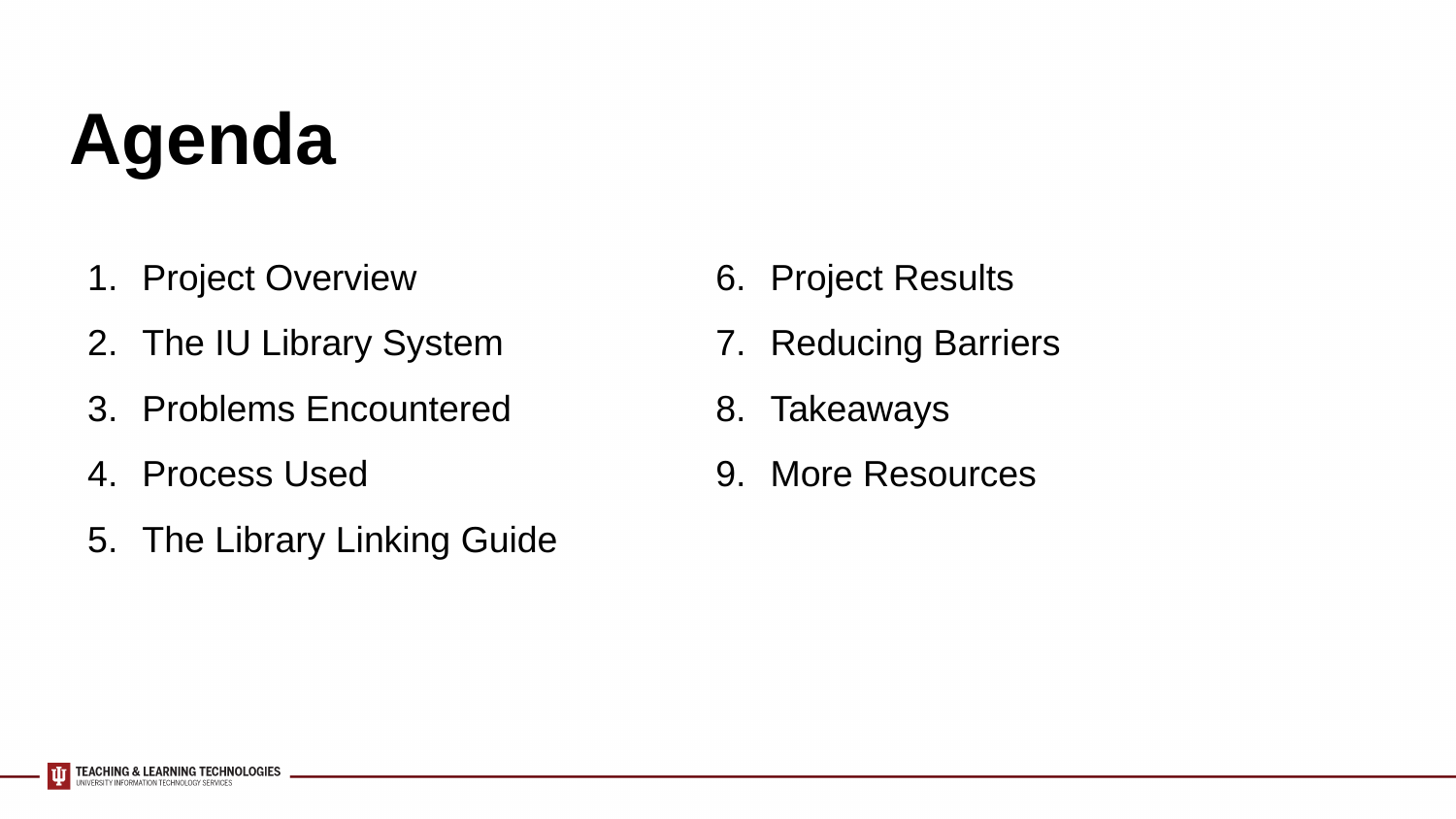

Agenda
Project Results
Reducing Barriers
Takeaways
More Resources

Project Overview
The IU Library System
Problems Encountered
Process Used
The Library Linking Guide